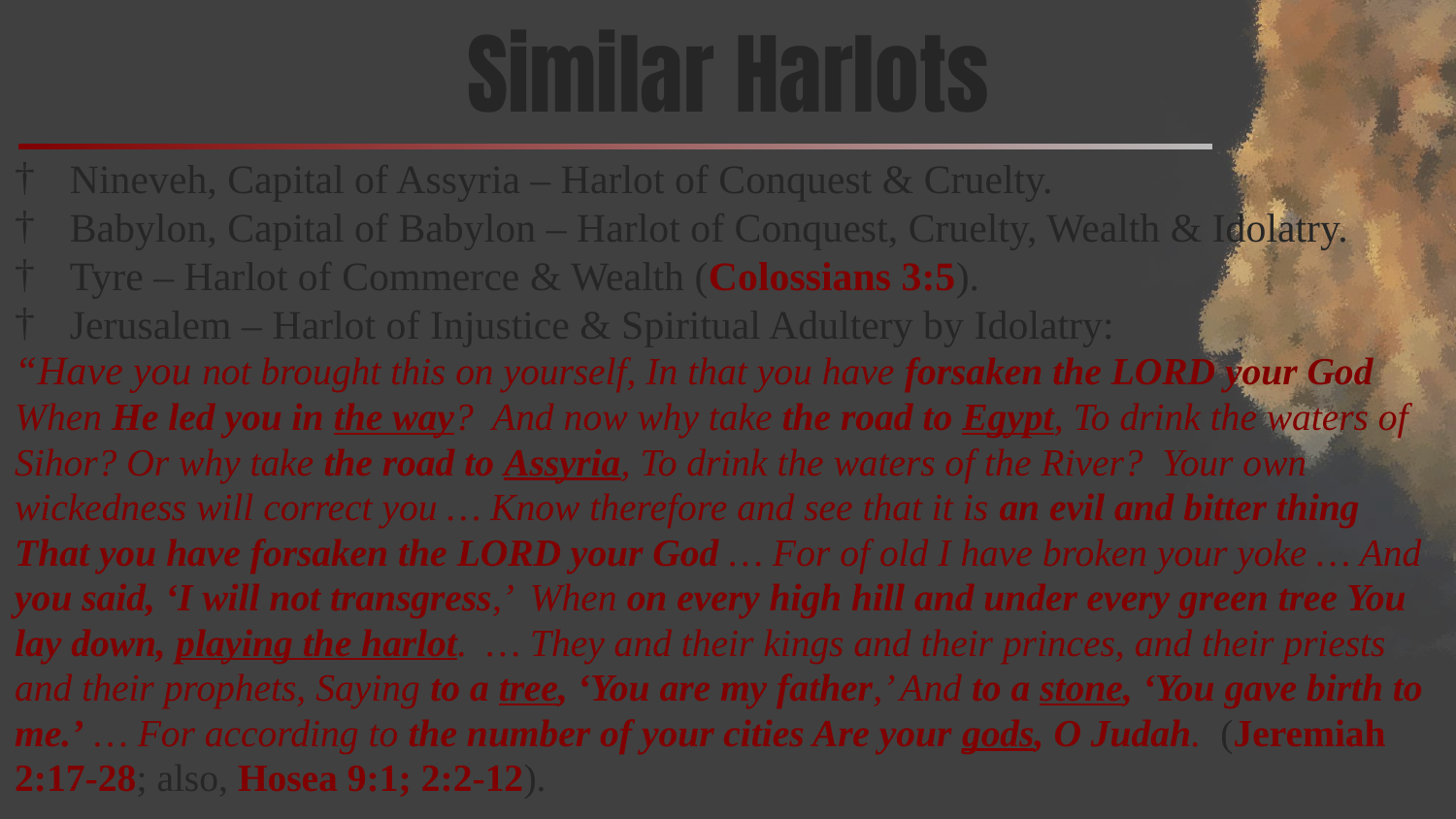

# Similar Harlots
Nineveh, Capital of Assyria – Harlot of Conquest & Cruelty.
Babylon, Capital of Babylon – Harlot of Conquest, Cruelty, Wealth & Idolatry.
Tyre – Harlot of Commerce & Wealth (Colossians 3:5).
Jerusalem – Harlot of Injustice & Spiritual Adultery by Idolatry:
“Have you not brought this on yourself, In that you have forsaken the LORD your God When He led you in the way?  And now why take the road to Egypt, To drink the waters of Sihor? Or why take the road to Assyria, To drink the waters of the River?  Your own wickedness will correct you … Know therefore and see that it is an evil and bitter thing That you have forsaken the LORD your God … For of old I have broken your yoke … And you said, ‘I will not transgress,’  When on every high hill and under every green tree You lay down, playing the harlot.  … They and their kings and their princes, and their priests and their prophets, Saying to a tree, ‘You are my father,’ And to a stone, ‘You gave birth to me.’ … For according to the number of your cities Are your gods, O Judah.  (Jeremiah 2:17-28; also, Hosea 9:1; 2:2-12).